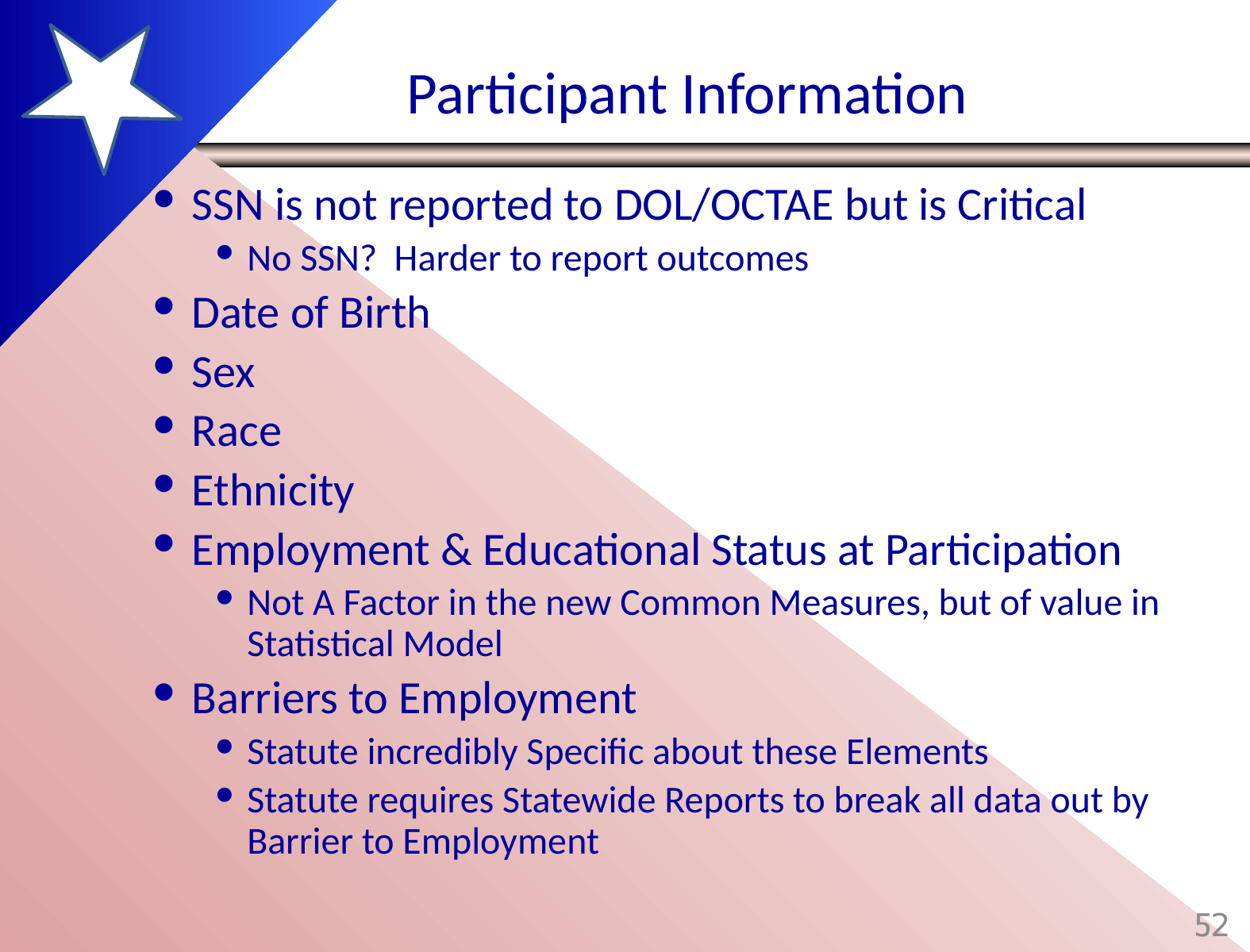

# Participant Information
SSN is not reported to DOL/OCTAE but is Critical
No SSN?  Harder to report outcomes
Date of Birth
Sex
Race
Ethnicity
Employment & Educational Status at Participation
Not A Factor in the new Common Measures, but of value in Statistical Model
Barriers to Employment
Statute incredibly Specific about these Elements
Statute requires Statewide Reports to break all data out by Barrier to Employment
52